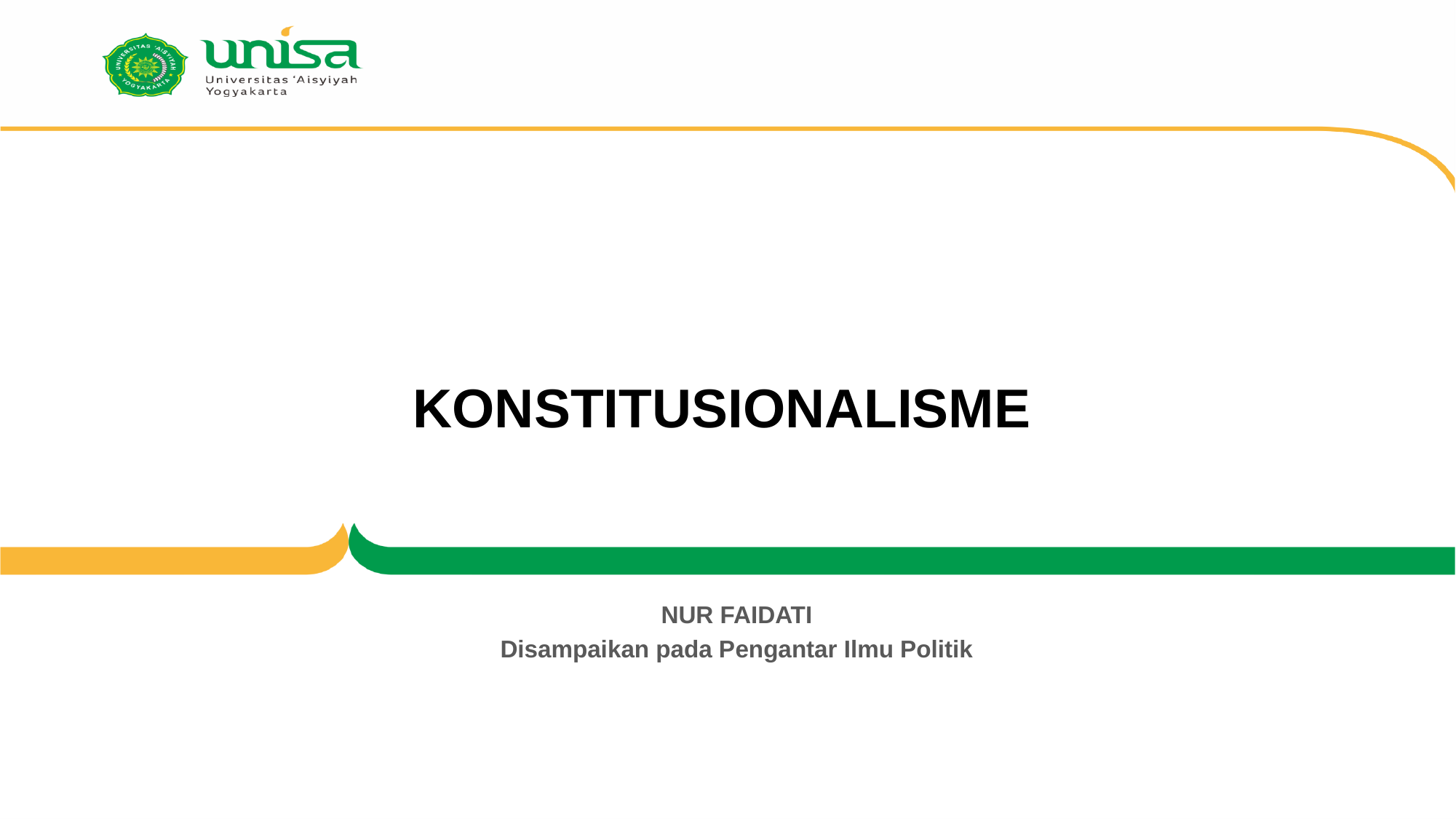

# KONSTITUSIONALISME
NUR FAIDATI
Disampaikan pada Pengantar Ilmu Politik